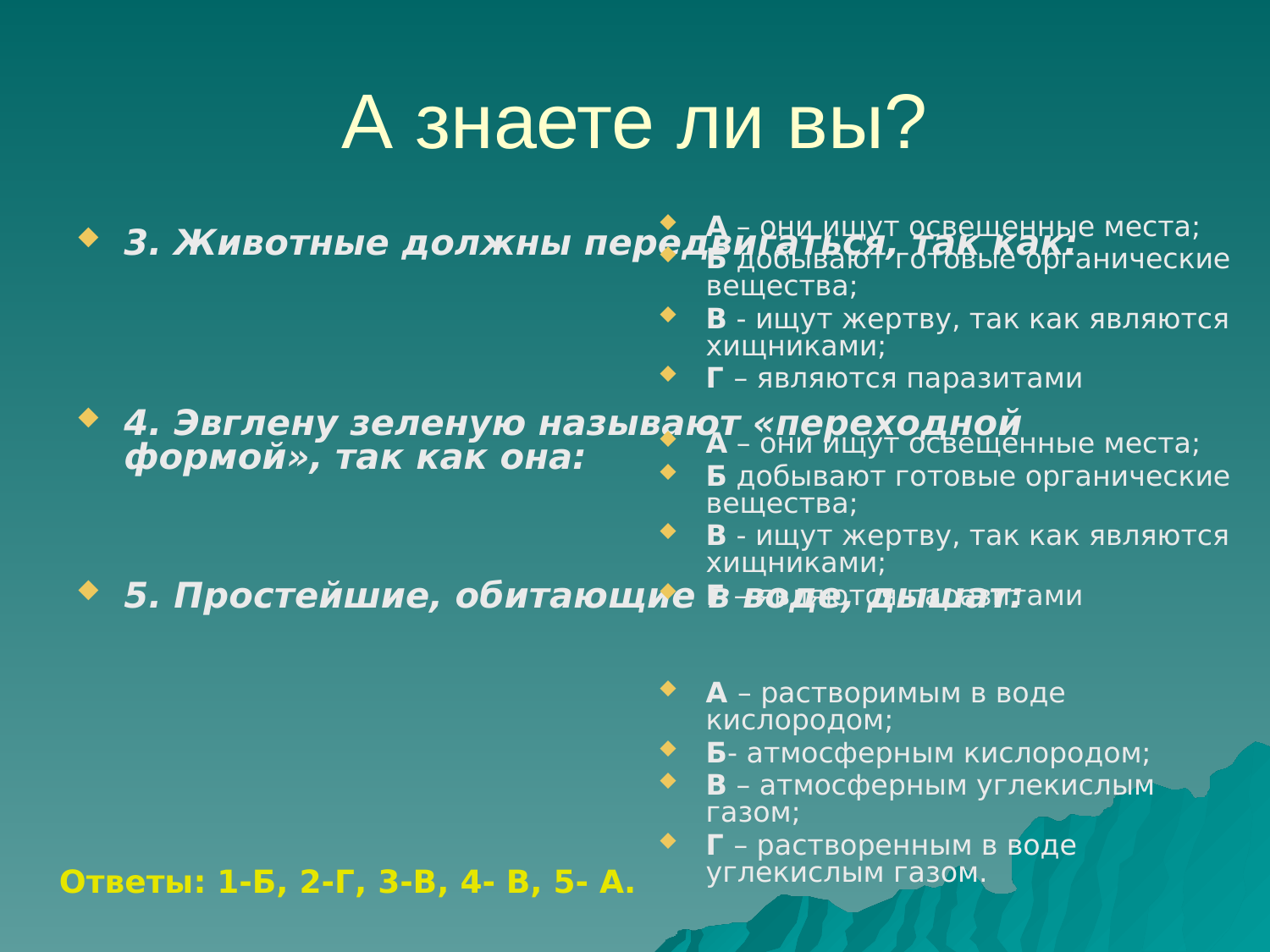

# А знаете ли вы?
А – они ищут освещенные места;
Б добывают готовые органические вещества;
В - ищут жертву, так как являются хищниками;
Г – являются паразитами

А – они ищут освещенные места;
Б добывают готовые органические вещества;
В - ищут жертву, так как являются хищниками;
Г – являются паразитами

А – растворимым в воде кислородом;
Б- атмосферным кислородом;
В – атмосферным углекислым газом;
Г – растворенным в воде углекислым газом.

3. Животные должны передвигаться, так как:

4. Эвглену зеленую называют «переходной формой», так как она:

5. Простейшие, обитающие в воде, дышат:
Ответы: 1-Б, 2-Г, 3-В, 4- В, 5- А.